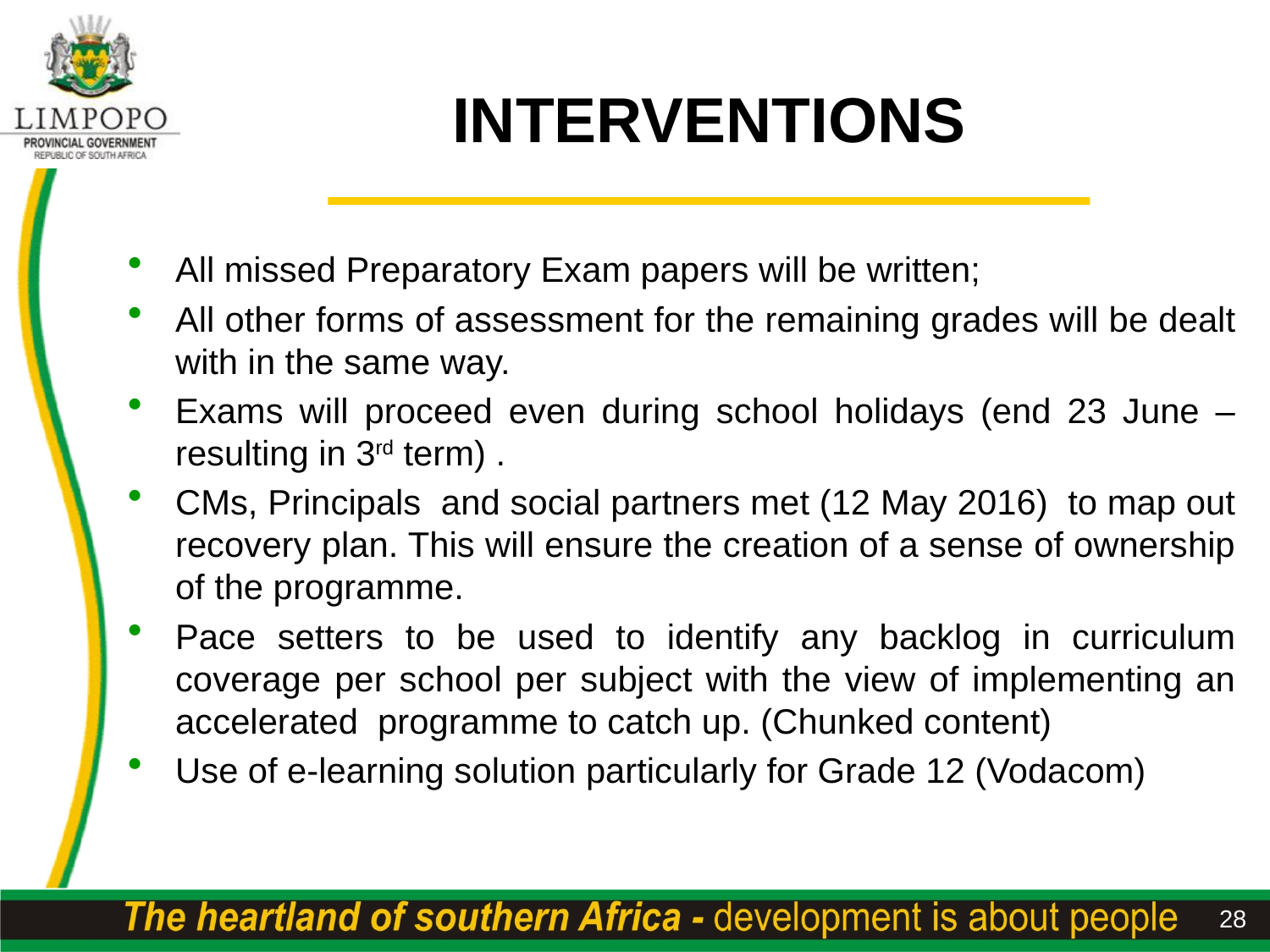

# INTERVENTIONS

All missed Preparatory Exam papers will be written;
All other forms of assessment for the remaining grades will be dealt with in the same way.
Exams will proceed even during school holidays (end 23 June – resulting in 3rd term) .
CMs, Principals  and social partners met (12 May 2016)  to map out recovery plan. This will ensure the creation of a sense of ownership of the programme.
Pace setters to be used to identify any backlog in curriculum coverage per school per subject with the view of implementing an accelerated  programme to catch up. (Chunked content)
Use of e-learning solution particularly for Grade 12 (Vodacom)

28